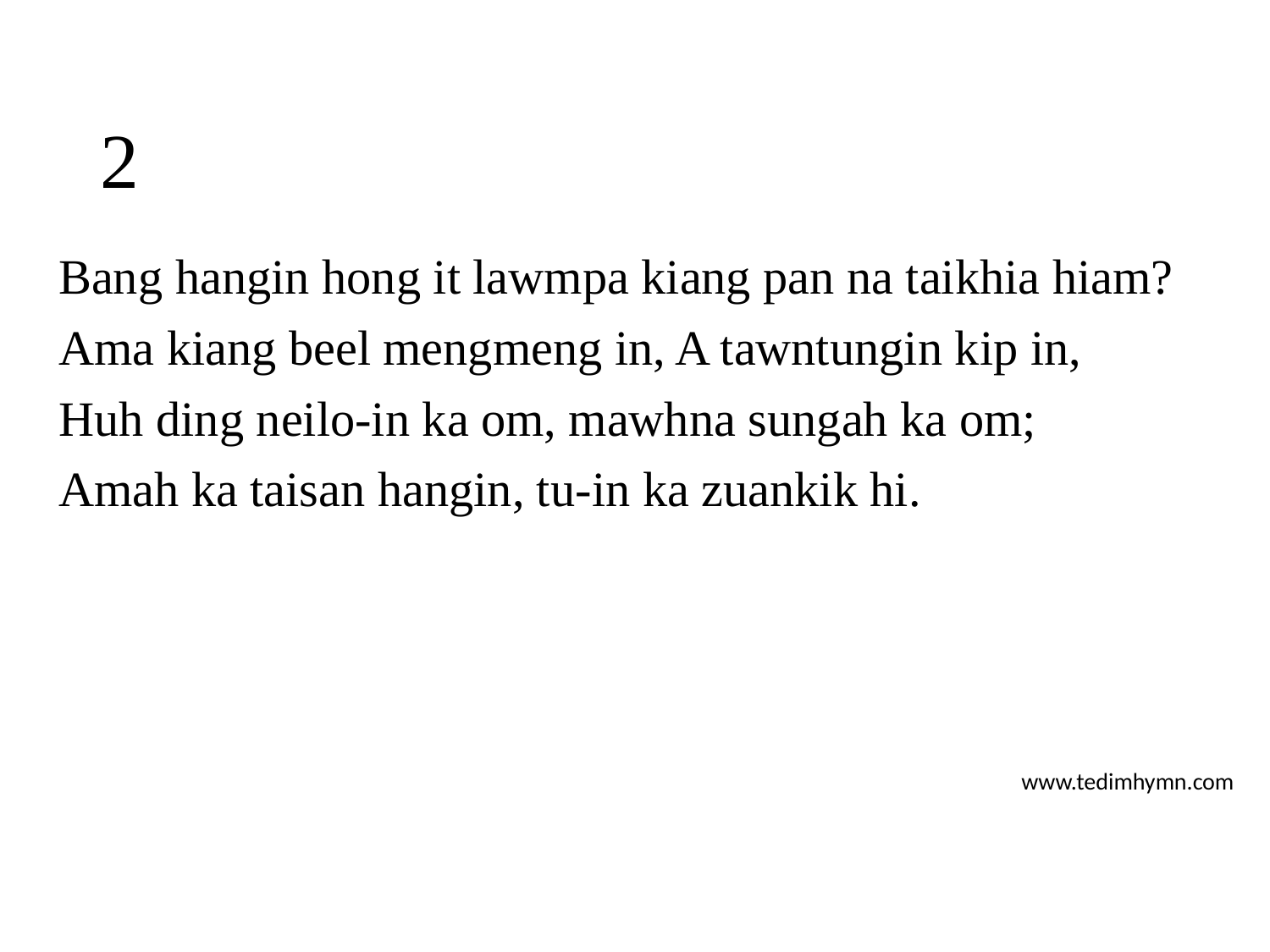

# 2
Bang hangin hong it lawmpa kiang pan na taikhia hiam?
Ama kiang beel mengmeng in, A tawntungin kip in,
Huh ding neilo-in ka om, mawhna sungah ka om;
Amah ka taisan hangin, tu-in ka zuankik hi.

www.tedimhymn.com